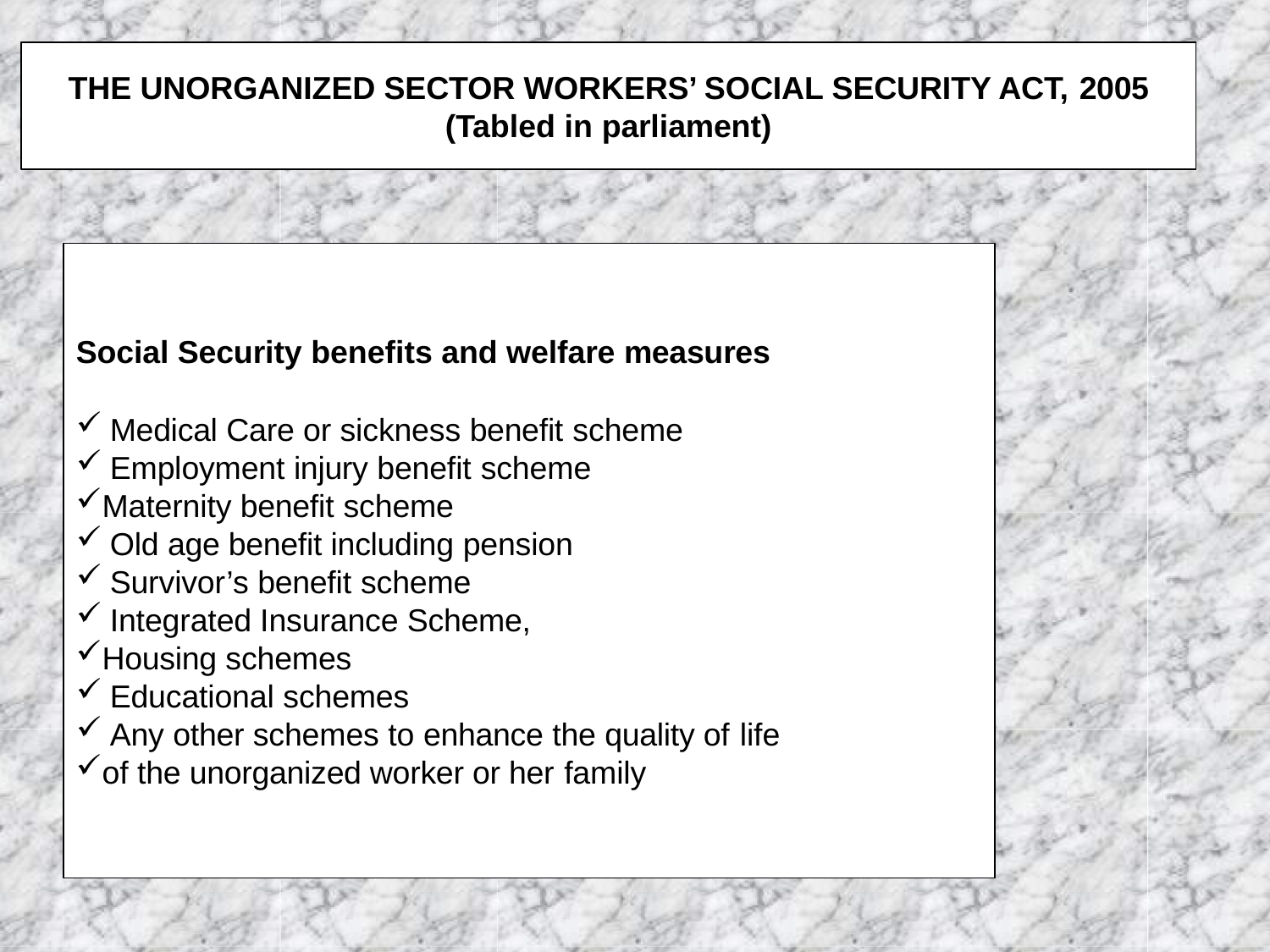

THE UNORGANIZED SECTOR WORKERS’ SOCIAL SECURITY ACT, 2005
(Tabled in parliament)

Social Security benefits and welfare measures

Medical Care or sickness benefit scheme
Employment injury benefit scheme
Maternity benefit scheme
Old age benefit including pension
Survivor’s benefit scheme
Integrated Insurance Scheme,
Housing schemes
Educational schemes
Any other schemes to enhance the quality of life
of the unorganized worker or her family